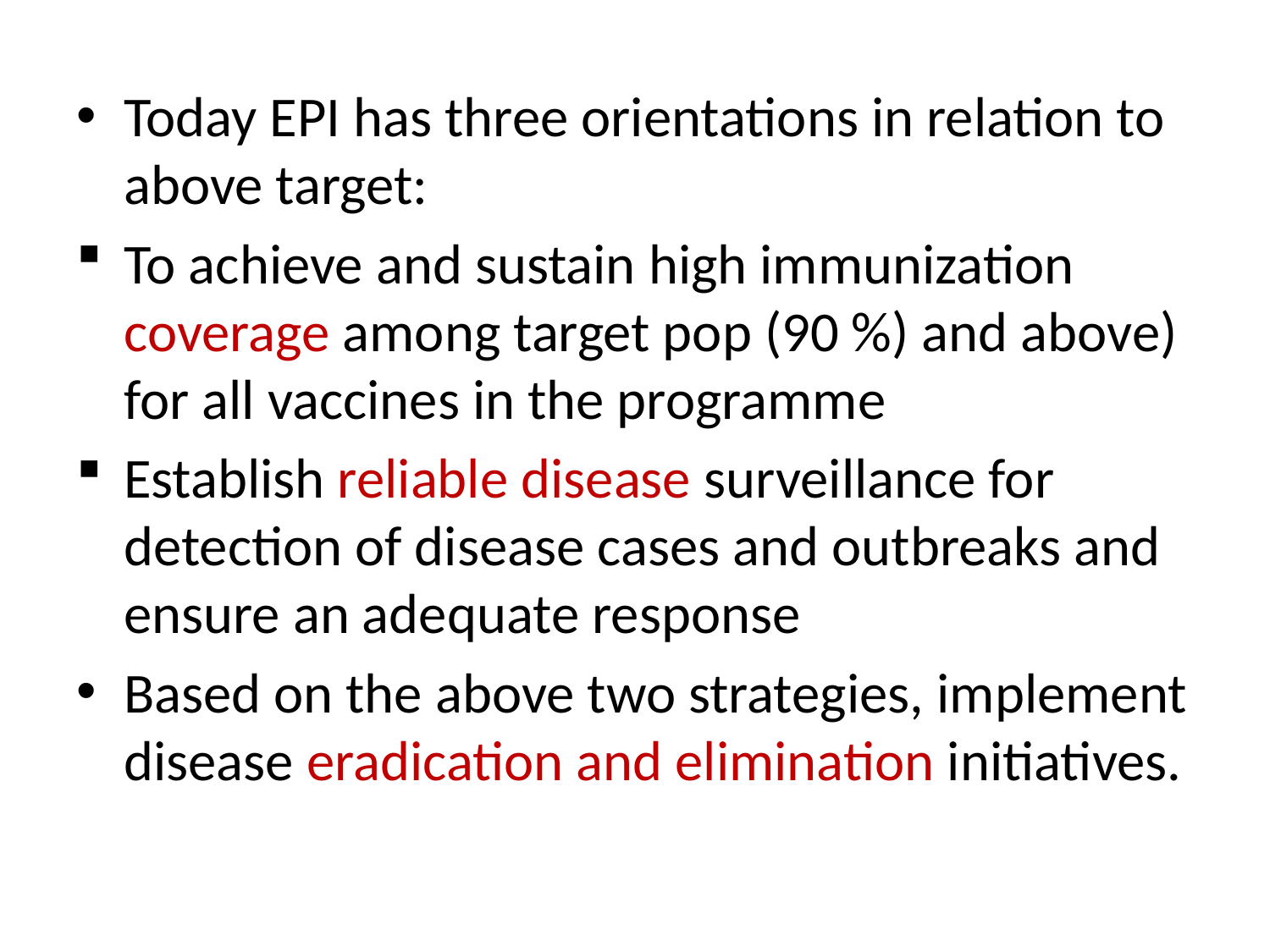

Today EPI has three orientations in relation to above target:
To achieve and sustain high immunization coverage among target pop (90 %) and above) for all vaccines in the programme
Establish reliable disease surveillance for detection of disease cases and outbreaks and ensure an adequate response
Based on the above two strategies, implement disease eradication and elimination initiatives.